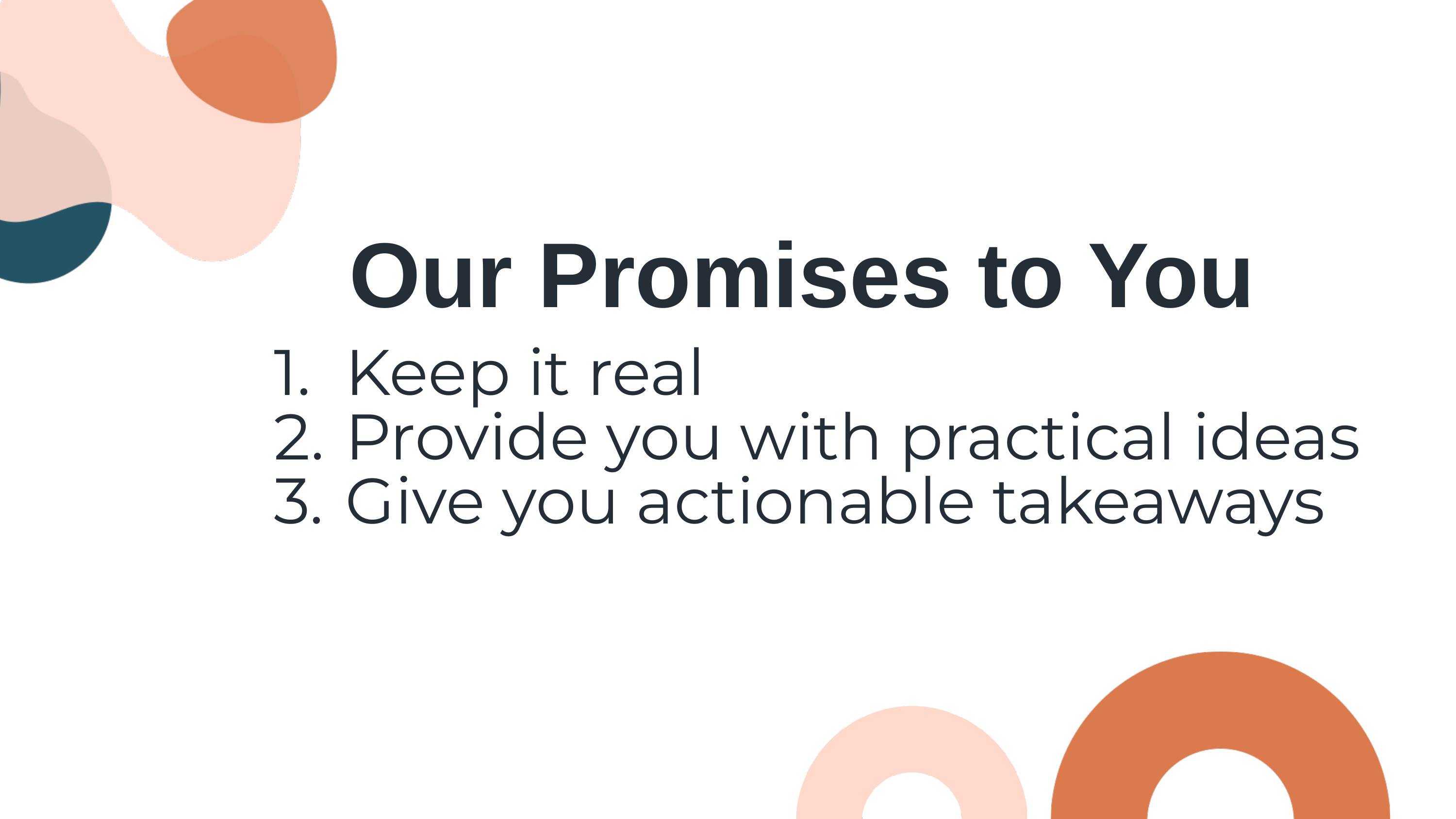

Our Promises to You
 Keep it real
 Provide you with practical ideas
 Give you actionable takeaways